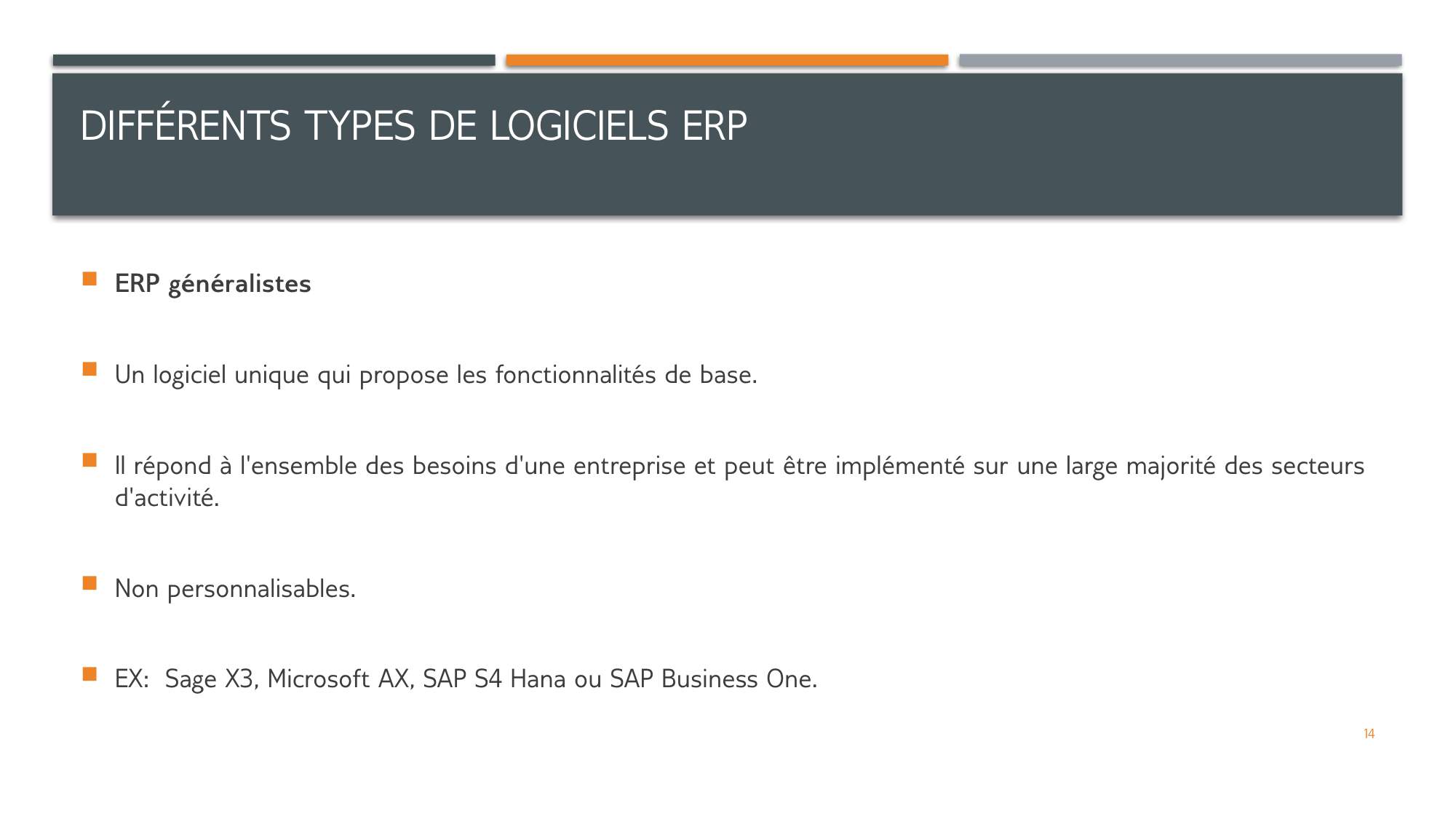

# différents types de logiciels ERP
ERP généralistes

Un logiciel unique qui propose les fonctionnalités de base.

Il répond à l'ensemble des besoins d'une entreprise et peut être implémenté sur une large majorité des secteurs d'activité.

Non personnalisables.

EX:  Sage X3, Microsoft AX, SAP S4 Hana ou SAP Business One.

14